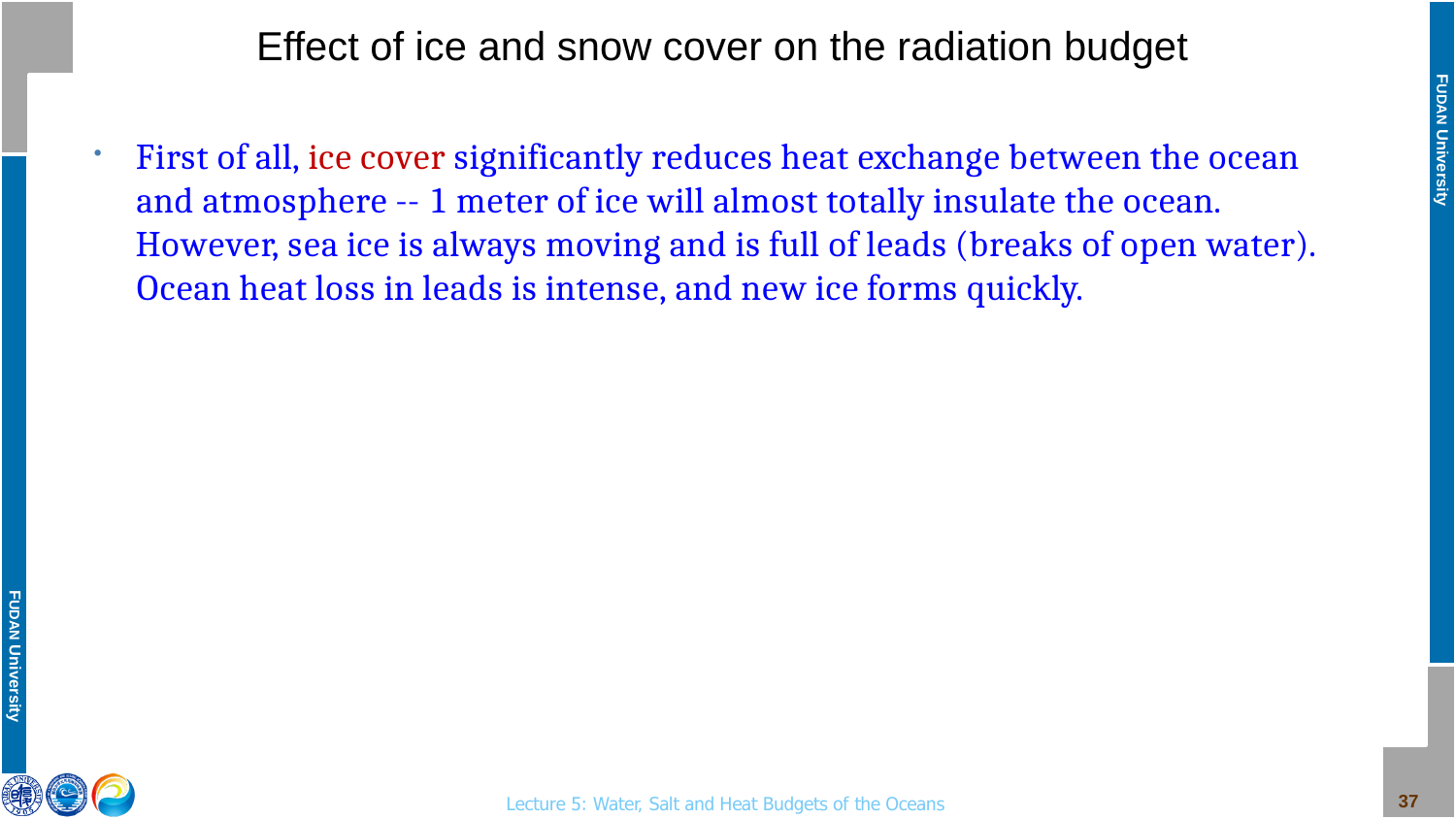

# Effect of ice and snow cover on the radiation budget
First of all, ice cover significantly reduces heat exchange between the ocean and atmosphere -- 1 meter of ice will almost totally insulate the ocean.  However, sea ice is always moving and is full of leads (breaks of open water).  Ocean heat loss in leads is intense, and new ice forms quickly.